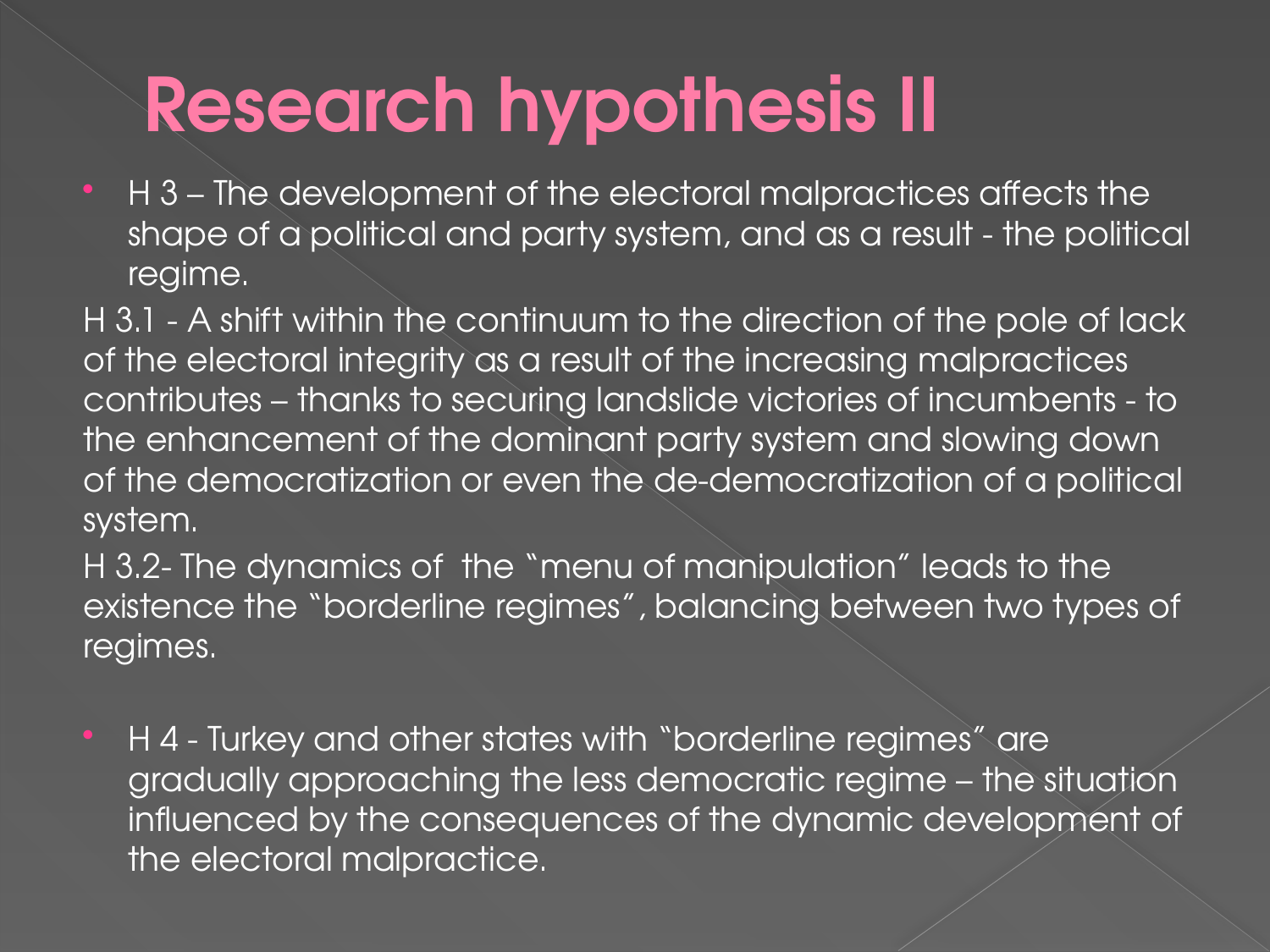

# Research hypothesis II
H 3 – The development of the electoral malpractices affects the shape of a political and party system, and as a result - the political regime.
H 3.1 - A shift within the continuum to the direction of the pole of lack of the electoral integrity as a result of the increasing malpractices contributes – thanks to securing landslide victories of incumbents - to the enhancement of the dominant party system and slowing down of the democratization or even the de-democratization of a political system.
H 3.2- The dynamics of  the “menu of manipulation” leads to the existence the “borderline regimes”, balancing between two types of regimes.

H 4 - Turkey and other states with “borderline regimes” are gradually approaching the less democratic regime – the situation influenced by the consequences of the dynamic development of the electoral malpractice.